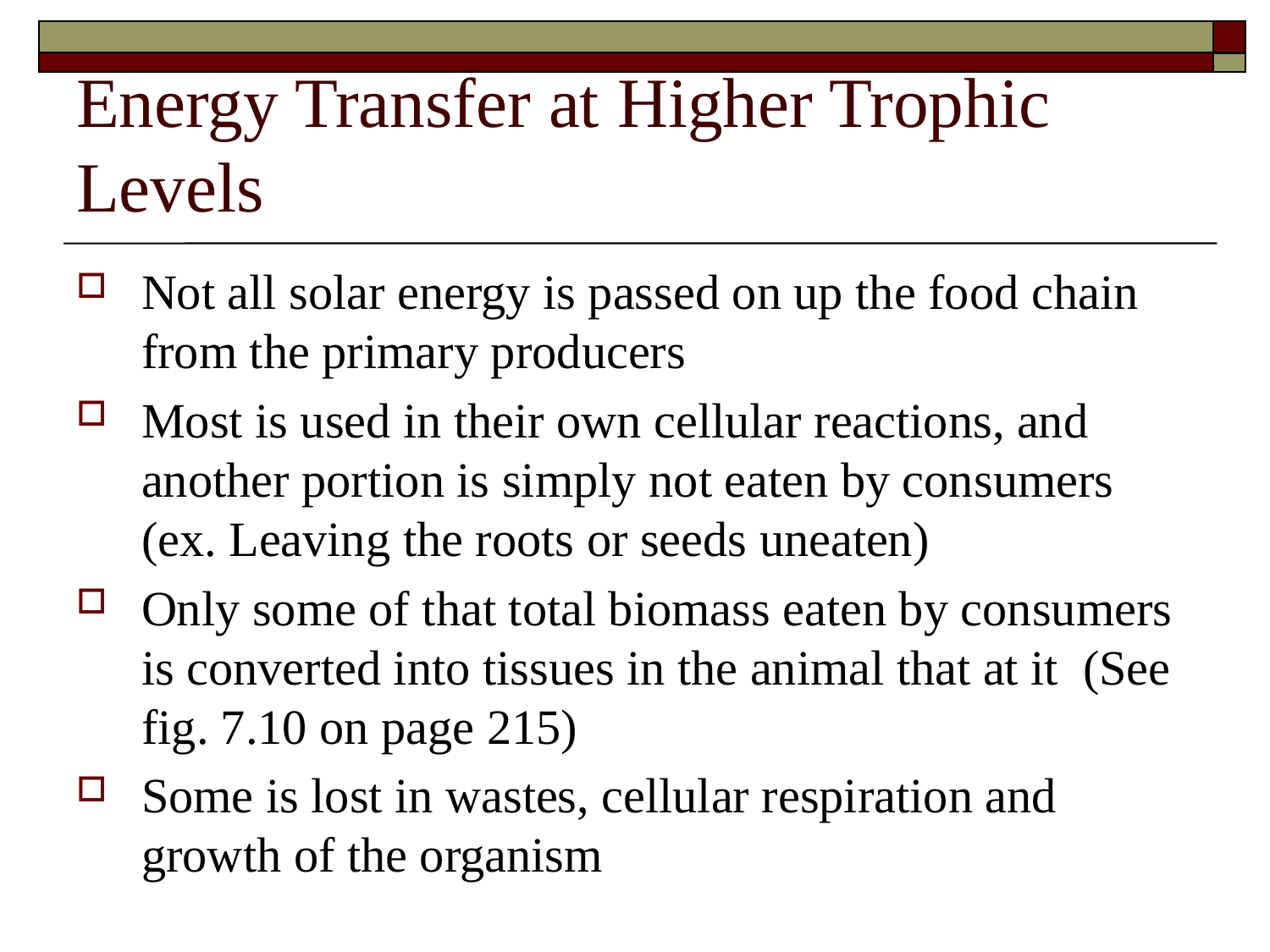

# Energy Transfer at Higher Trophic Levels
Not all solar energy is passed on up the food chain from the primary producers
Most is used in their own cellular reactions, and another portion is simply not eaten by consumers (ex. Leaving the roots or seeds uneaten)
Only some of that total biomass eaten by consumers is converted into tissues in the animal that at it  (See fig. 7.10 on page 215)
Some is lost in wastes, cellular respiration and growth of the organism